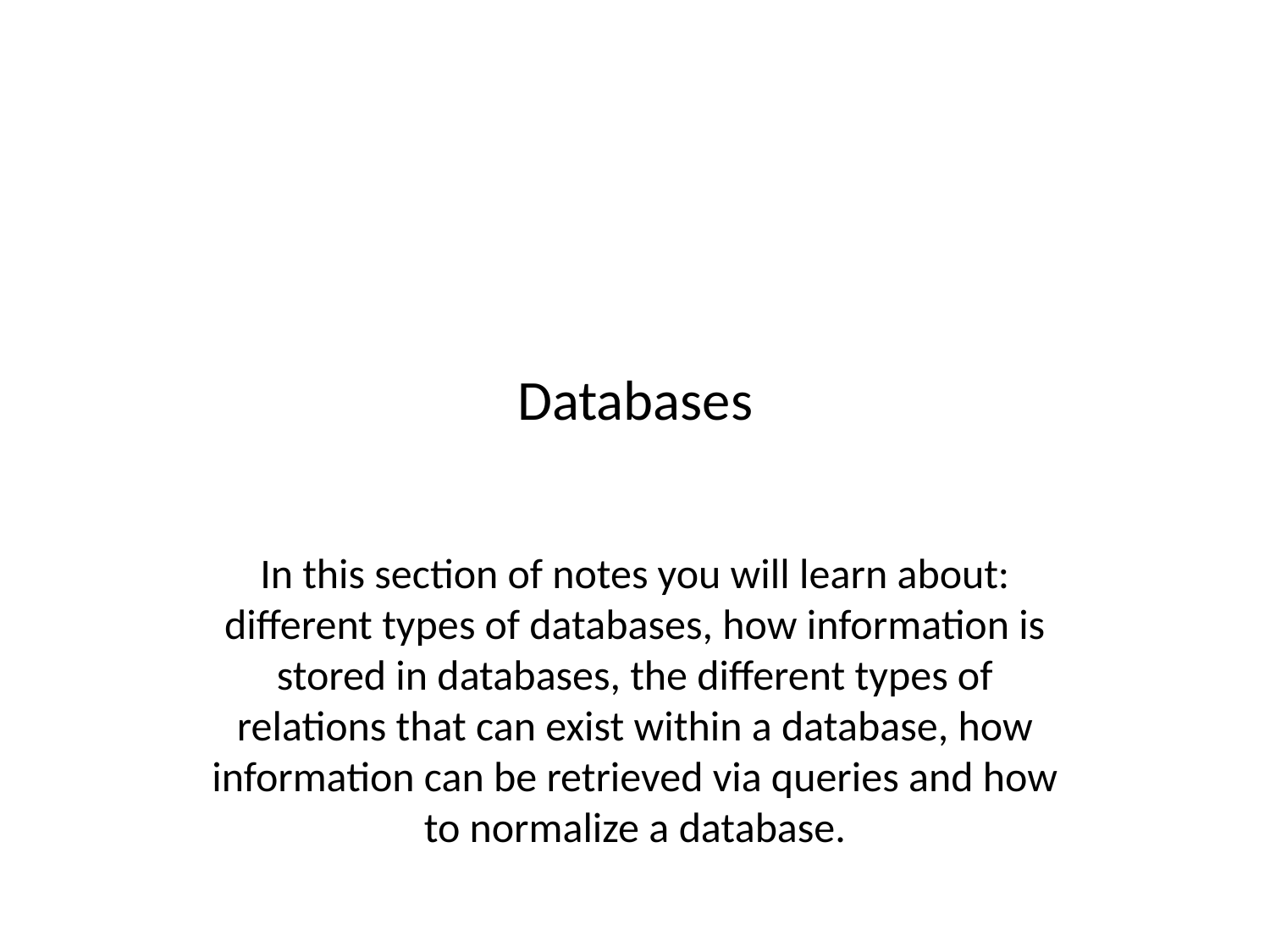

# Databases
In this section of notes you will learn about: different types of databases, how information is stored in databases, the different types of relations that can exist within a database, how information can be retrieved via queries and how to normalize a database.